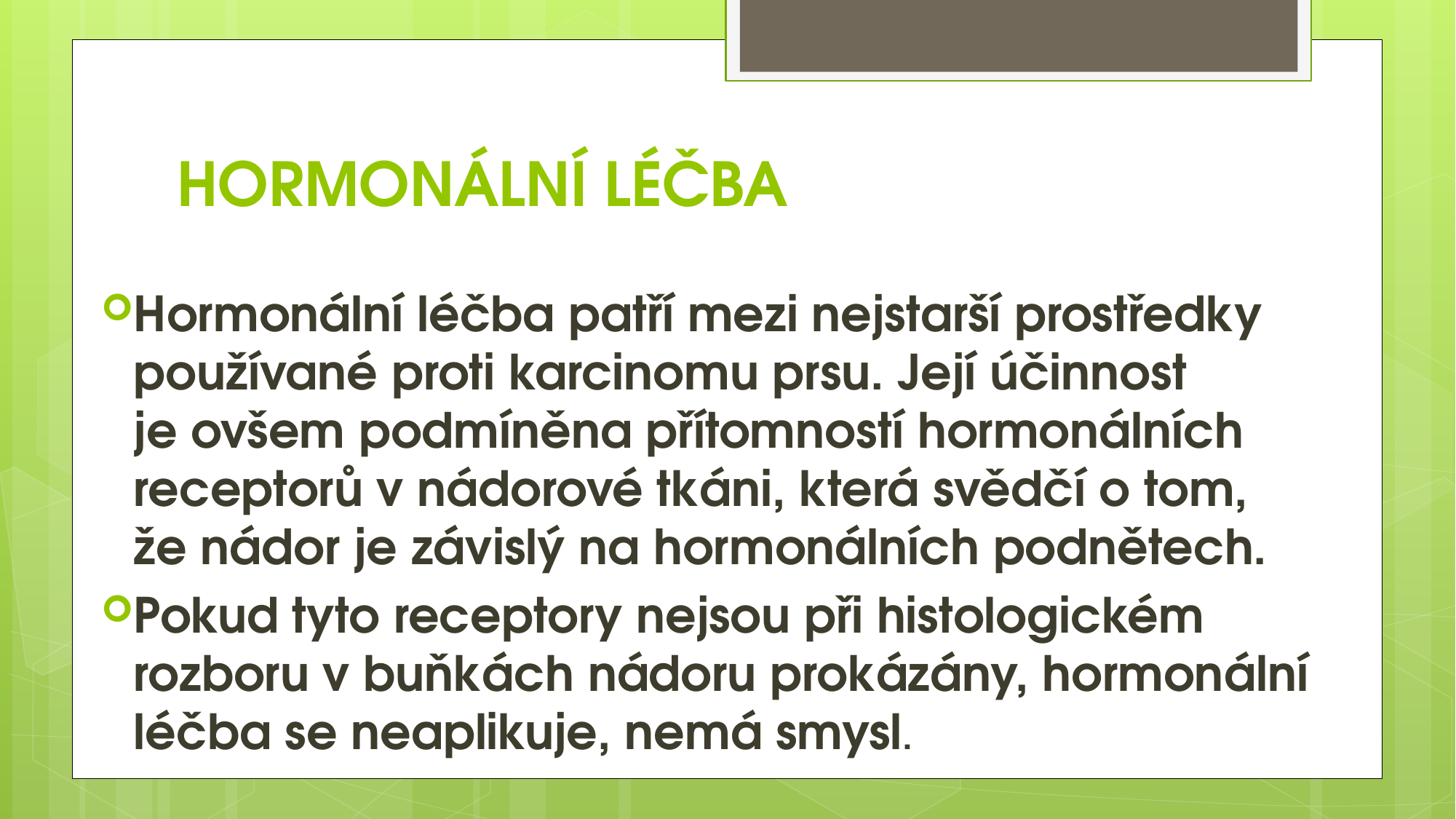

# HORMONÁLNÍ LÉČBA
Hormonální léčba patří mezi nejstarší prostředky používané proti karcinomu prsu. Její účinnost je ovšem podmíněna přítomností hormonálních receptorů v nádorové tkáni, která svědčí o tom, že nádor je závislý na hormonálních podnětech.
Pokud tyto receptory nejsou při histologickém rozboru v buňkách nádoru prokázány, hormonální léčba se neaplikuje, nemá smysl.